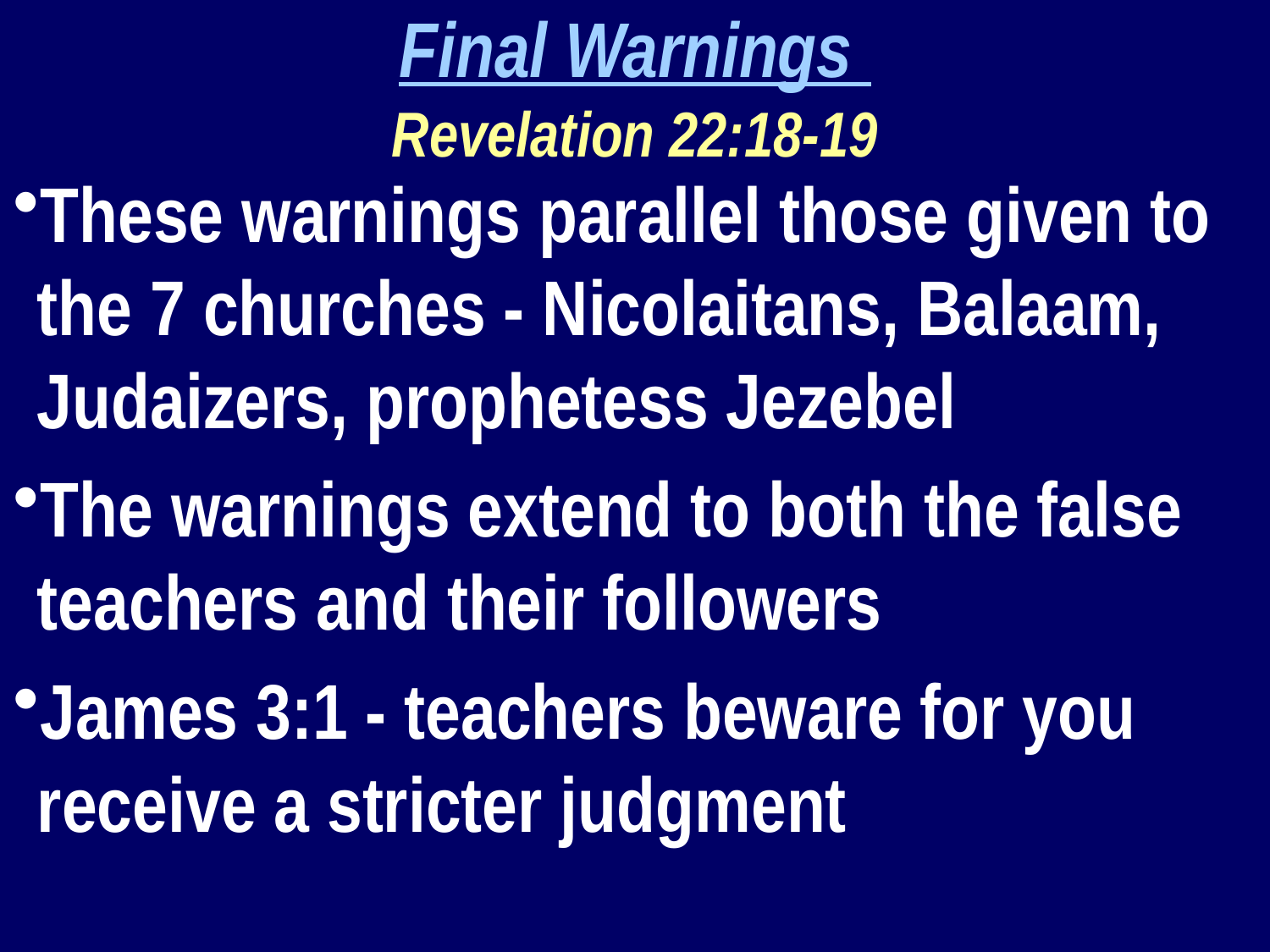

Final Warnings
Revelation 22:18-19
These warnings parallel those given to the 7 churches - Nicolaitans, Balaam, Judaizers, prophetess Jezebel
The warnings extend to both the false teachers and their followers
James 3:1 - teachers beware for you receive a stricter judgment